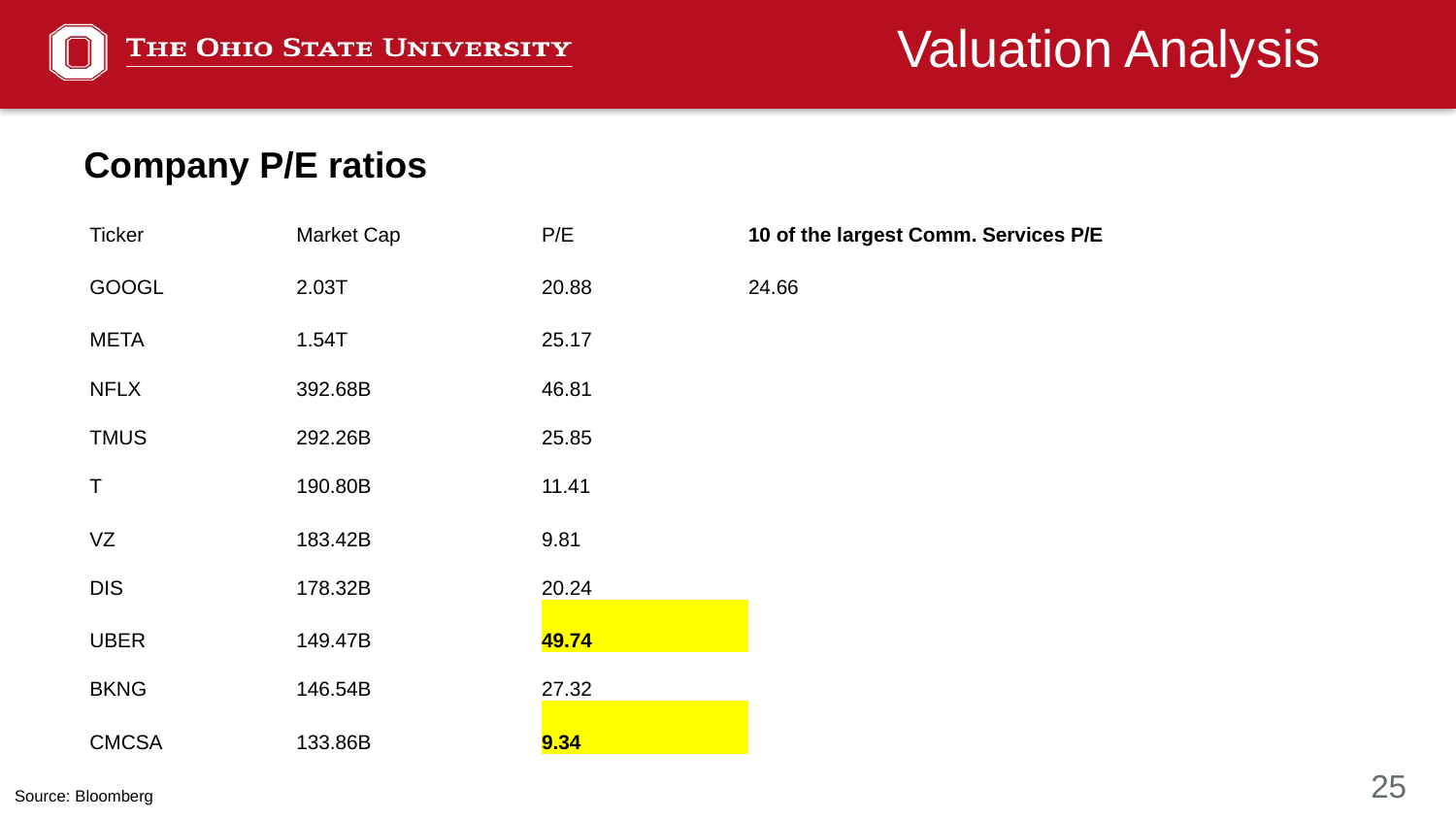

# Valuation Analysis

Company P/E ratios

|  |  |  |  |  |  |
| --- | --- | --- | --- | --- | --- |
|  |  |  |  |  |  |
|  |  |  |  |  |  |
|  |  |  |  |  |  |
|  |  |  |  |  |  |
|  |  |  |  |  |  |
|  |  |  |  |  |  |
|  |  |  |  |  |  |
|  |  |  |  |  |  |
|  |  |  |  |  |  |
|  |  |  |  |  |  |

| Ticker | Market Cap | P/E | 10 of the largest Comm. Services P/E |
| --- | --- | --- | --- |
| GOOGL | 2.03T | 20.88 | 24.66 |
| META | 1.54T | 25.17 |  |
| NFLX | 392.68B | 46.81 |  |
| TMUS | 292.26B | 25.85 |  |
| T | 190.80B | 11.41 |  |
| VZ | 183.42B | 9.81 |  |
| DIS | 178.32B | 20.24 |  |
| UBER | 149.47B | 49.74 |  |
| BKNG | 146.54B | 27.32 |  |
| CMCSA | 133.86B | 9.34 |  |
Source: Bloomberg